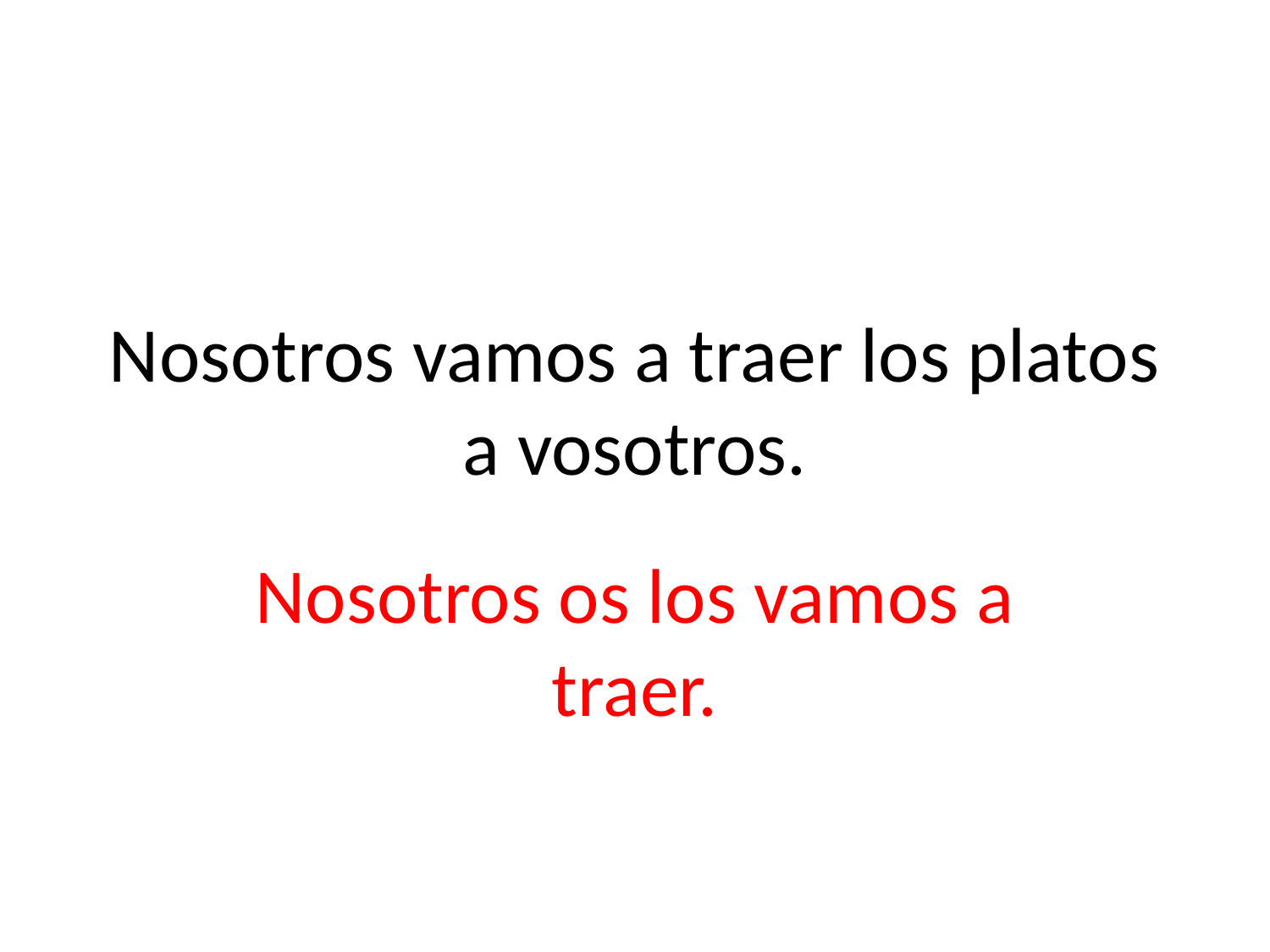

# Nosotros vamos a traer los platos a vosotros.
Nosotros os los vamos a traer.